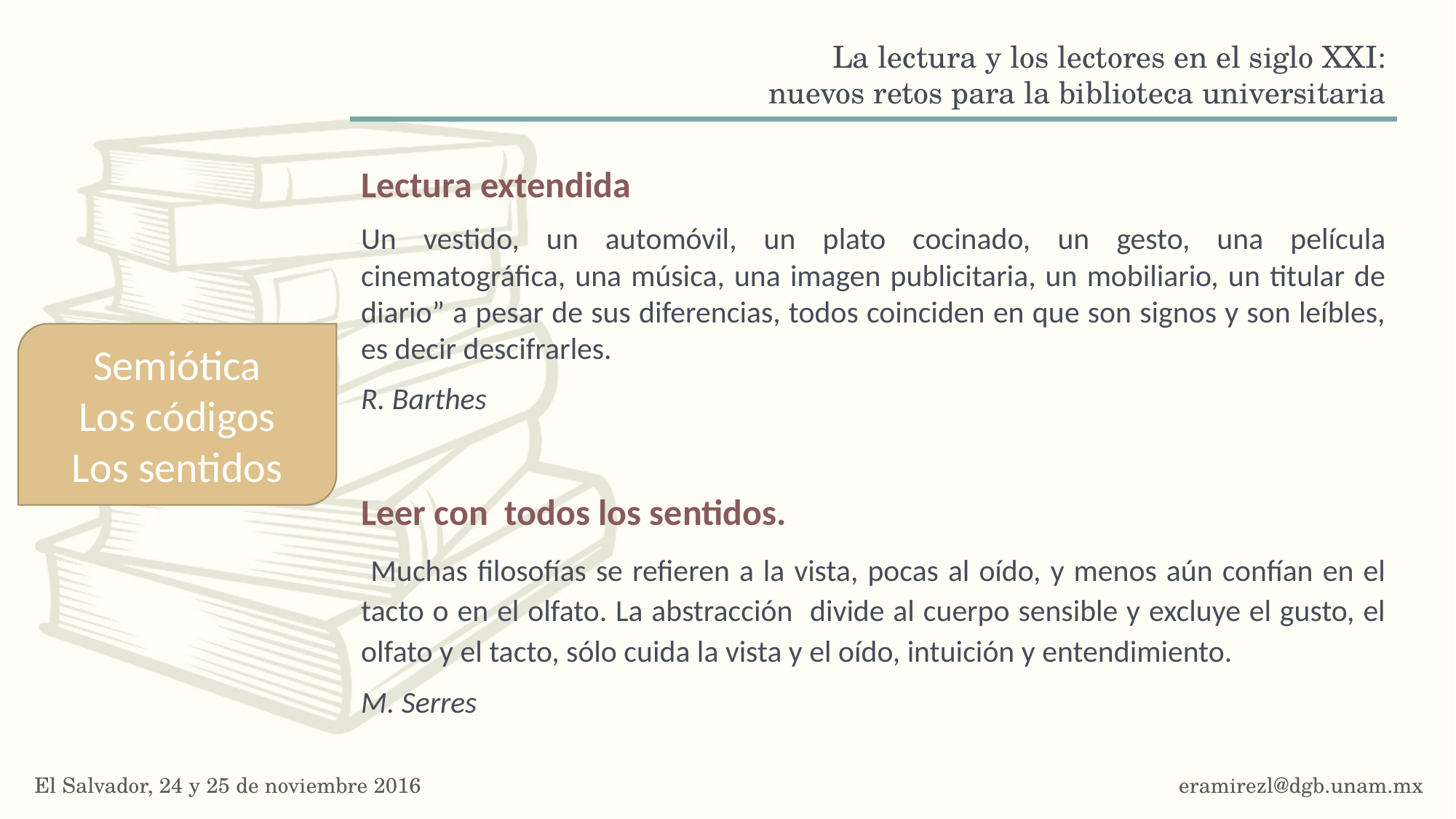

#
Lectura extendida
Un vestido, un automóvil, un plato cocinado, un gesto, una película cinematográfica, una música, una imagen publicitaria, un mobiliario, un titular de diario” a pesar de sus diferencias, todos coinciden en que son signos y son leíbles, es decir descifrarles.
R. Barthes

Leer con  todos los sentidos.
 Muchas filosofías se refieren a la vista, pocas al oído, y menos aún confían en el tacto o en el olfato. La abstracción  divide al cuerpo sensible y excluye el gusto, el olfato y el tacto, sólo cuida la vista y el oído, intuición y entendimiento.
M. Serres
Semiótica
Los códigos
Los sentidos
El Salvador, 24 y 25 de noviembre 2016
eramirezl@dgb.unam.mx